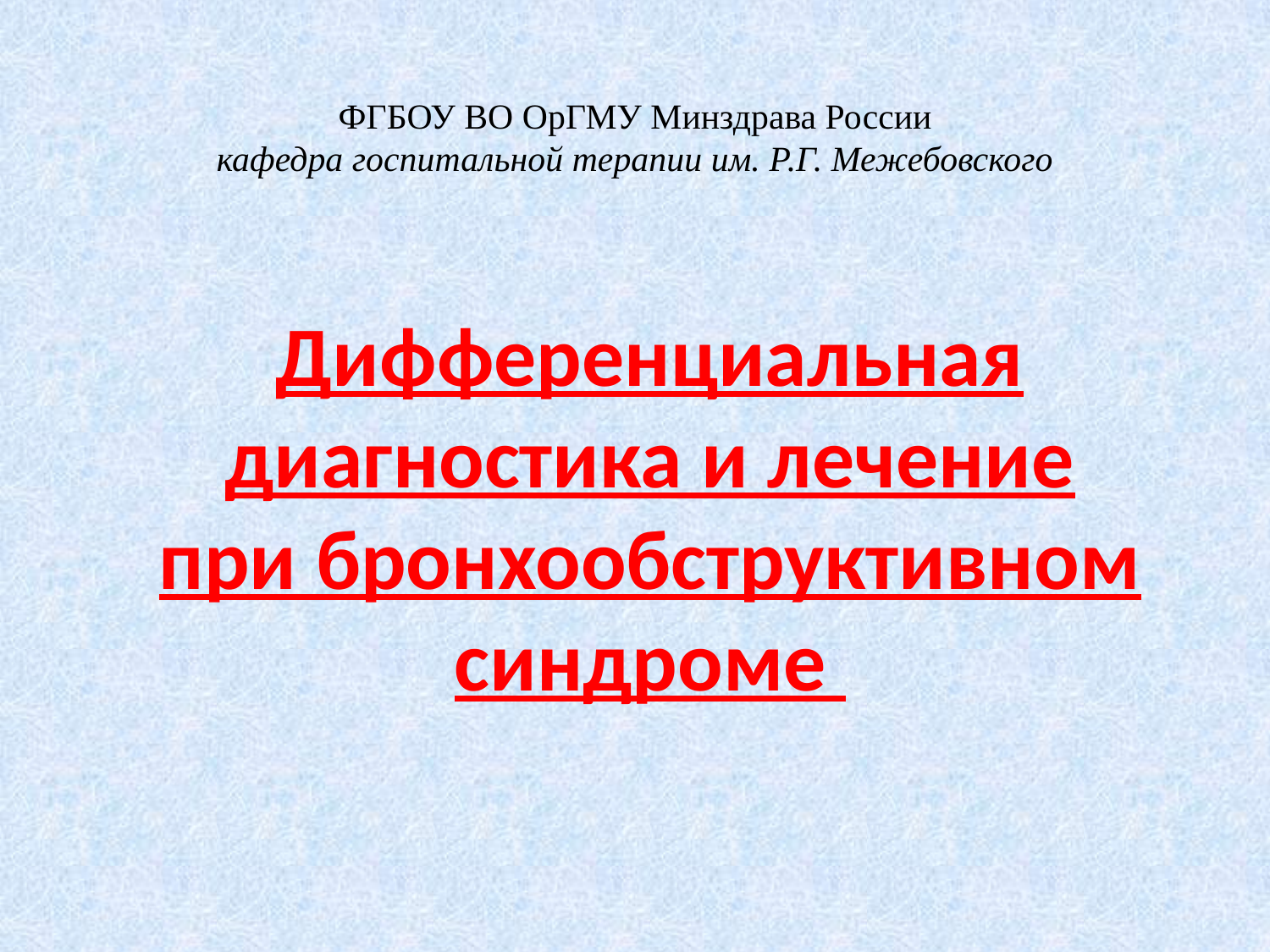

# ФГБОУ ВО ОрГМУ Минздрава России кафедра госпитальной терапии им. Р.Г. Межебовского
Дифференциальная диагностика и лечение при бронхообструктивном синдроме